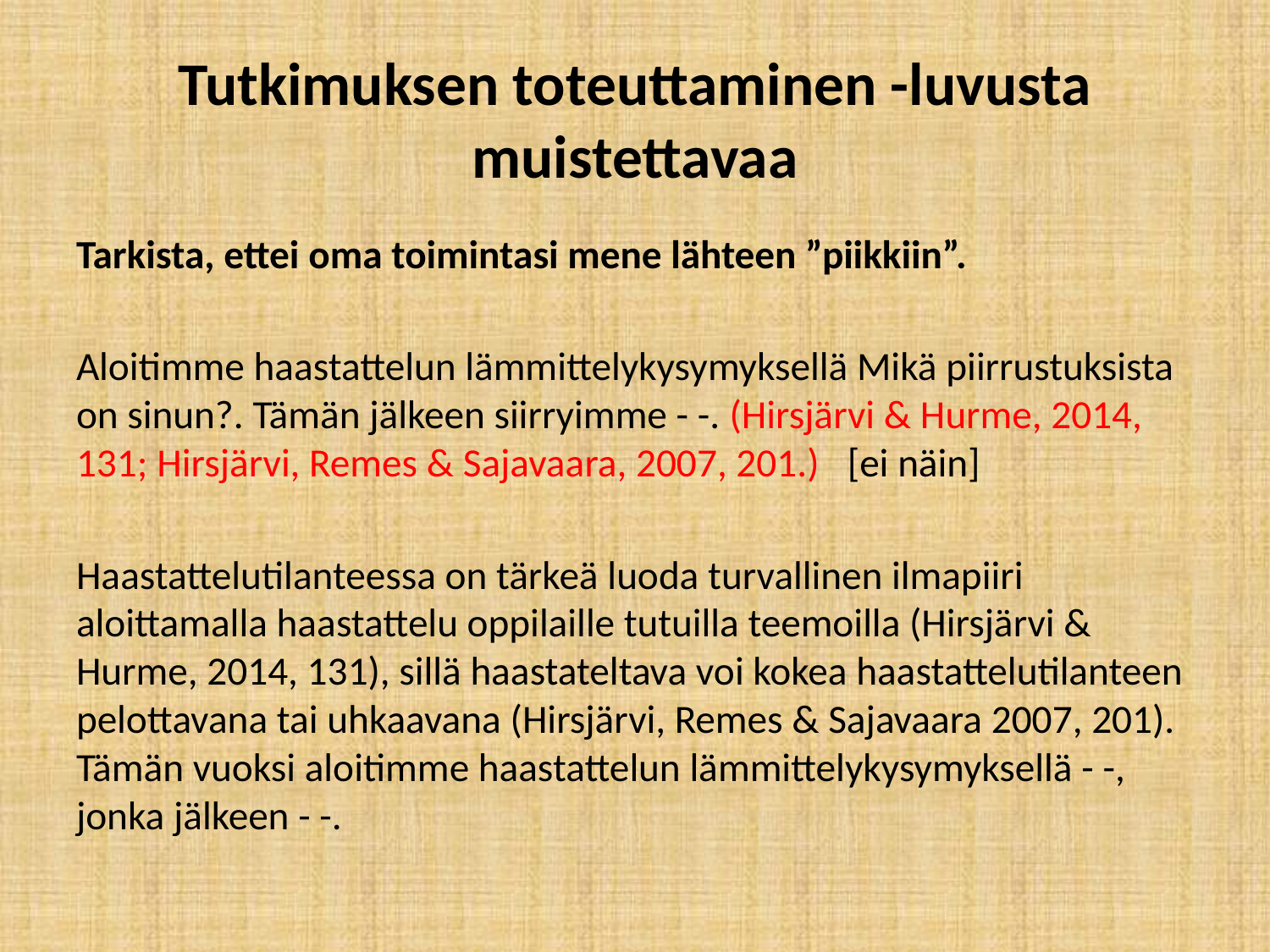

# Tutkimuksen toteuttaminen -luvusta muistettavaa
Tarkista, ettei oma toimintasi mene lähteen ”piikkiin”.

Aloitimme haastattelun lämmittelykysymyksellä Mikä piirrustuksista on sinun?. Tämän jälkeen siirryimme - -. (Hirsjärvi & Hurme, 2014, 131; Hirsjärvi, Remes & Sajavaara, 2007, 201.)   [ei näin]

Haastattelutilanteessa on tärkeä luoda turvallinen ilmapiiri aloittamalla haastattelu oppilaille tutuilla teemoilla (Hirsjärvi & Hurme, 2014, 131), sillä haastateltava voi kokea haastattelutilanteen pelottavana tai uhkaavana (Hirsjärvi, Remes & Sajavaara 2007, 201).  Tämän vuoksi aloitimme haastattelun lämmittelykysymyksellä - -, jonka jälkeen - -.